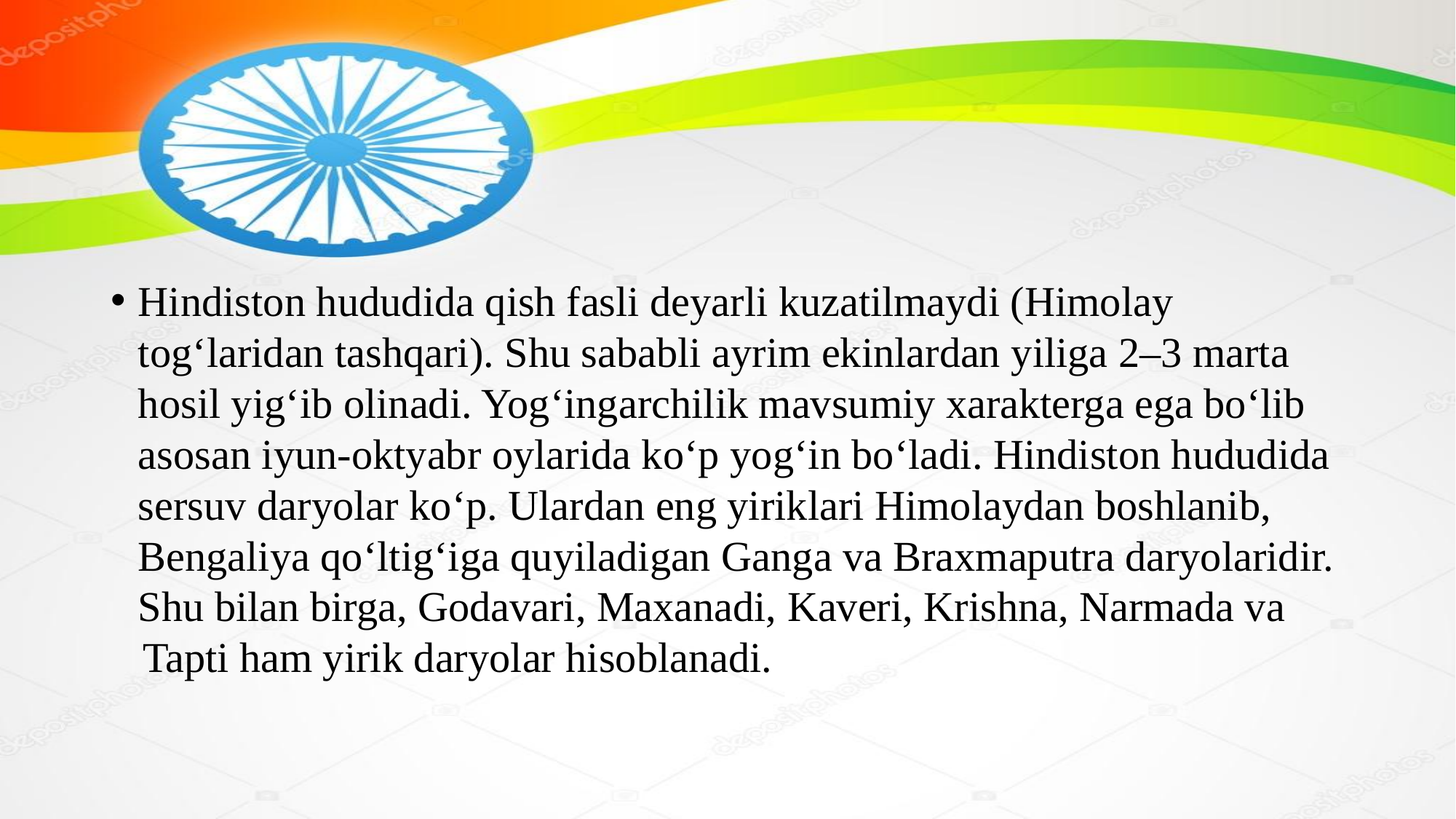

Hindiston hududida qish fasli deyarli kuzatilmaydi (Himolay tog‘laridan tashqari). Shu sababli ayrim ekinlardan yiliga 2–3 marta hosil yig‘ib olinadi. Yog‘ingarchilik mavsumiy xarakterga ega bo‘lib asosan iyun-oktyabr oylarida ko‘p yog‘in bo‘ladi. Hindiston hududida sersuv daryolar ko‘p. Ulardan eng yiriklari Himolaydan boshlanib, Bengaliya qo‘ltig‘iga quyiladigan Ganga va Braxmaputra daryolaridir. Shu bilan birga, Godavari, Maxanadi, Kaveri, Krishna, Narmada va
   Tapti ham yirik daryolar hisoblanadi.